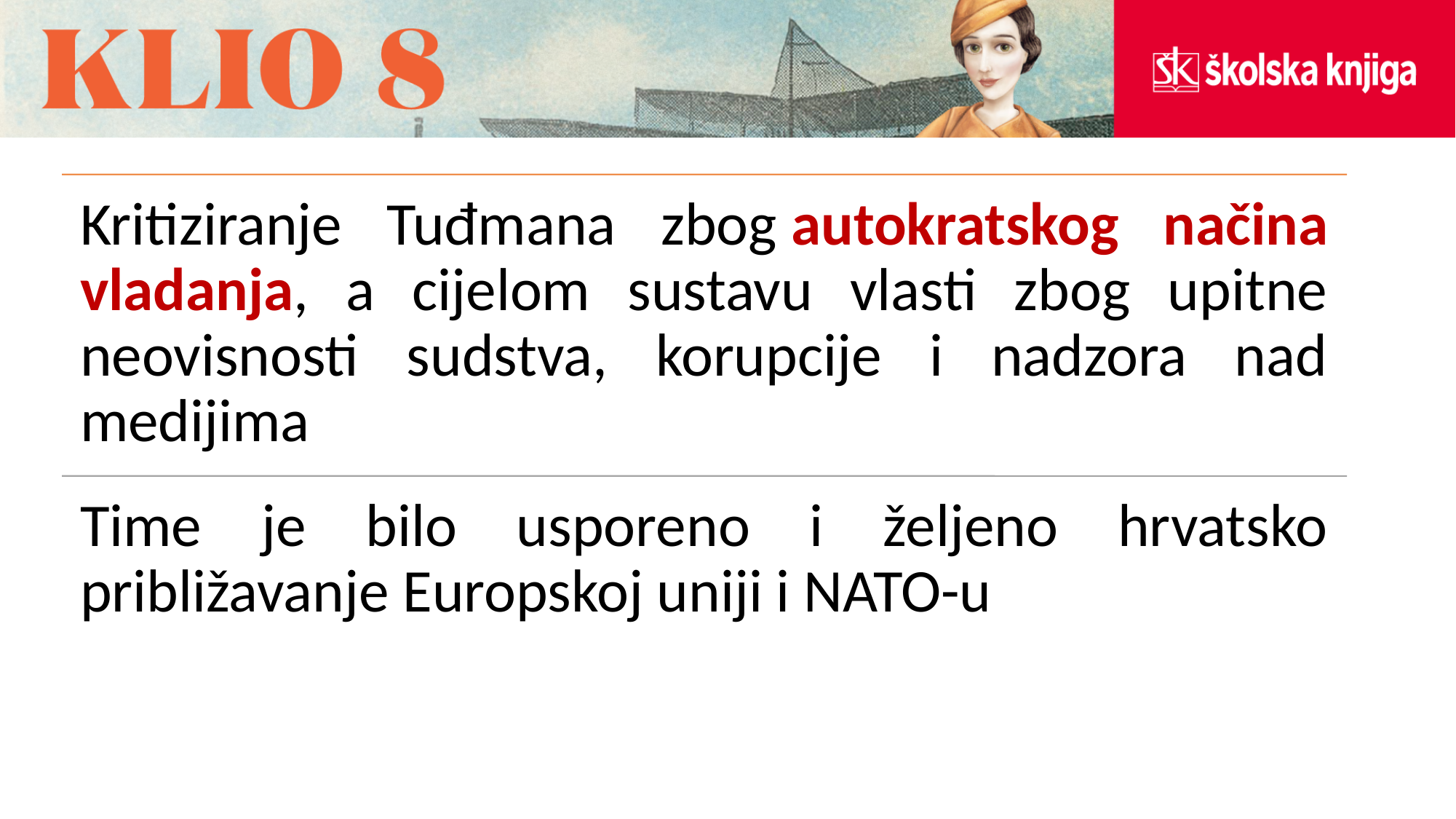

Kritiziranje Tuđmana zbog autokratskog načina vladanja, a cijelom sustavu vlasti zbog upitne neovisnosti sudstva, korupcije i nadzora nad medijima
Time je bilo usporeno i željeno hrvatsko približavanje Europskoj uniji i NATO-u